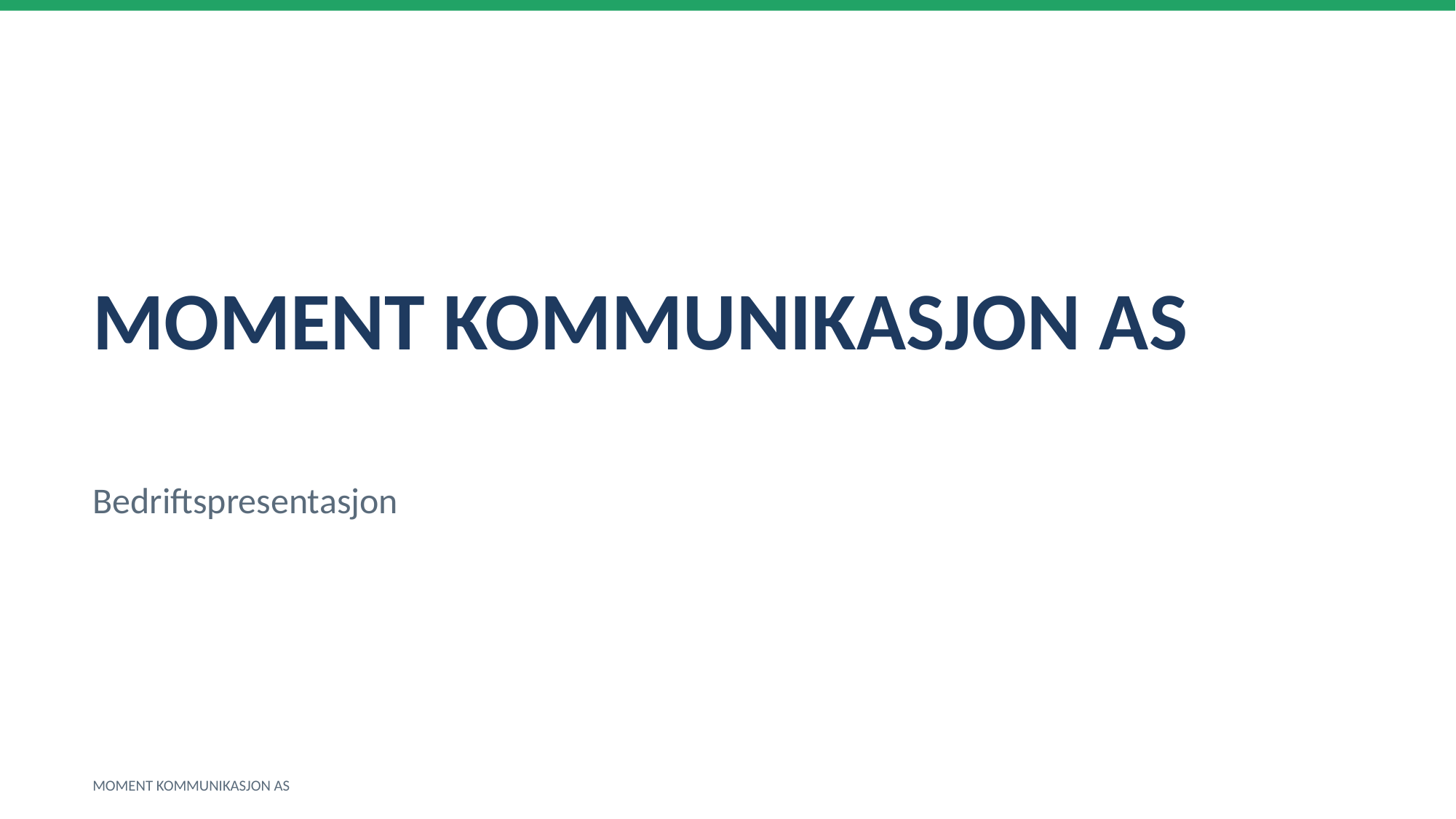

MOMENT KOMMUNIKASJON AS
Bedriftspresentasjon
MOMENT KOMMUNIKASJON AS